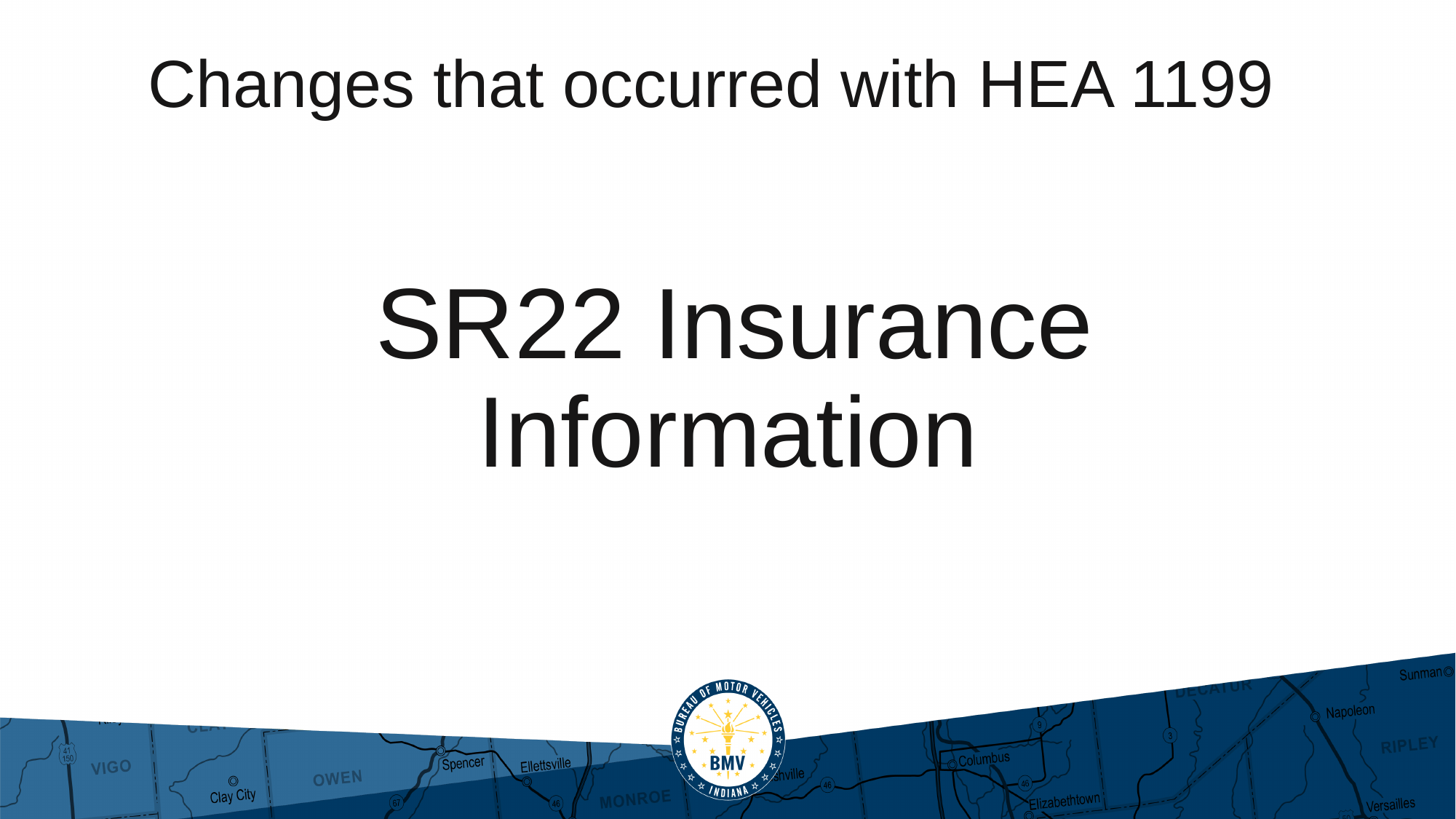

Changes that occurred with HEA 1199
# SR22 Insurance  		Information